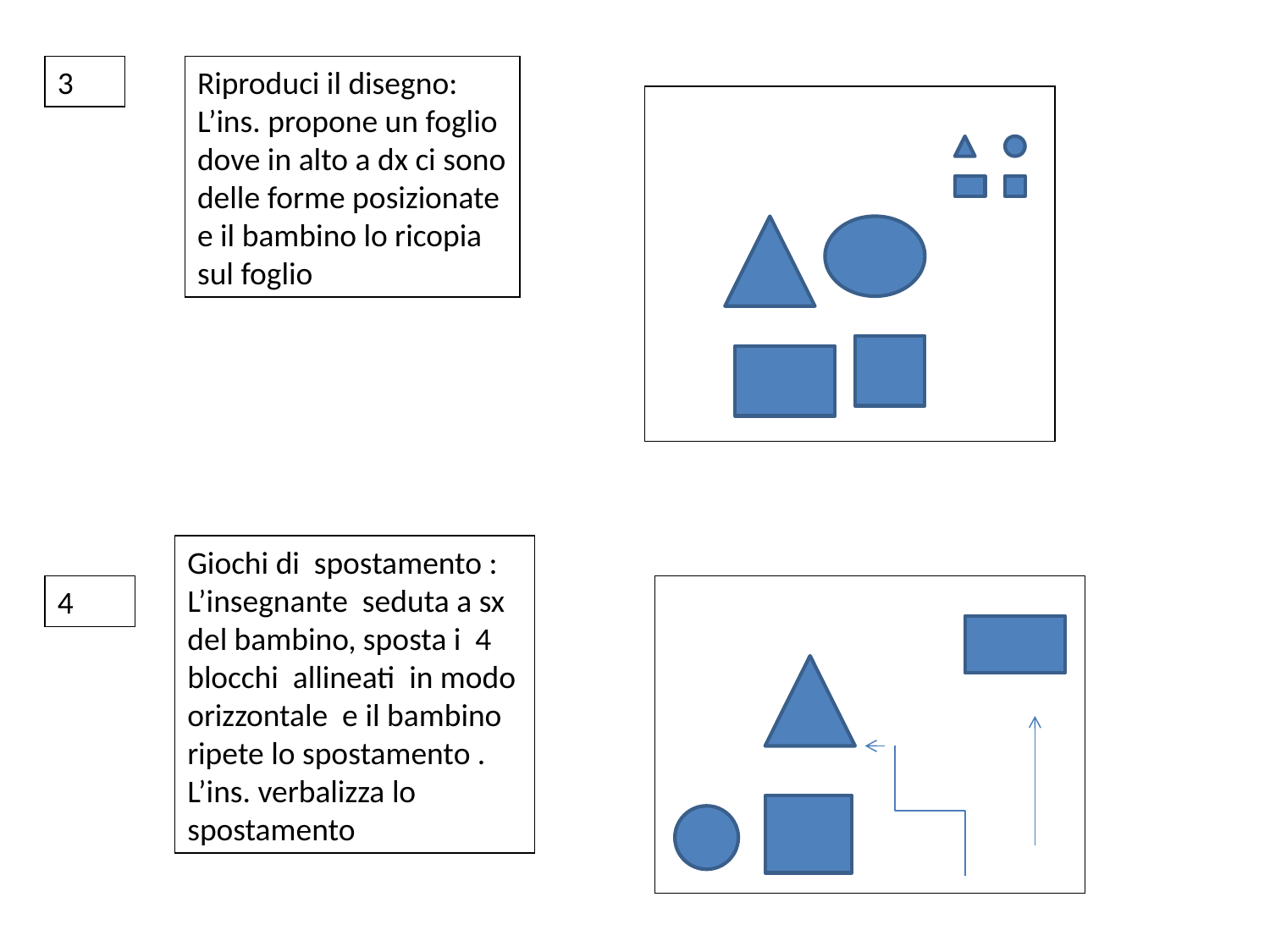

3
Riproduci il disegno:
L’ins. propone un foglio dove in alto a dx ci sono delle forme posizionate e il bambino lo ricopia sul foglio

Giochi di  spostamento :
L’insegnante  seduta a sx del bambino, sposta i  4 blocchi  allineati  in modo orizzontale  e il bambino ripete lo spostamento . L’ins. verbalizza lo spostamento
4